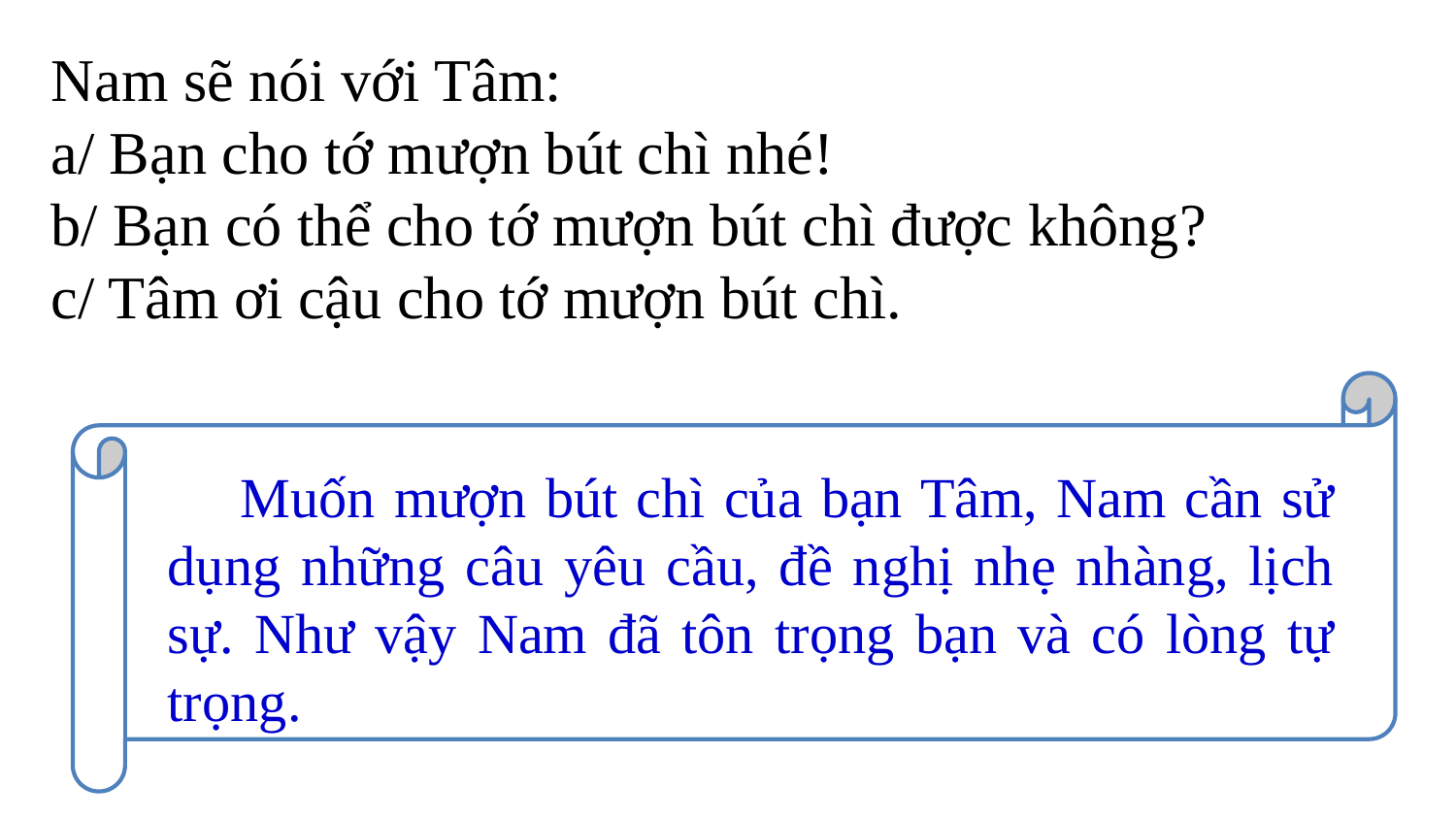

# Nam sẽ nói với Tâm: a/ Bạn cho tớ mượn bút chì nhé! b/ Bạn có thể cho tớ mượn bút chì được không? c/ Tâm ơi cậu cho tớ mượn bút chì.

	Muốn mượn bút chì của bạn Tâm, Nam cần sử dụng những câu yêu cầu, đề nghị nhẹ nhàng, lịch sự. Như vậy Nam đã tôn trọng bạn và có lòng tự trọng.